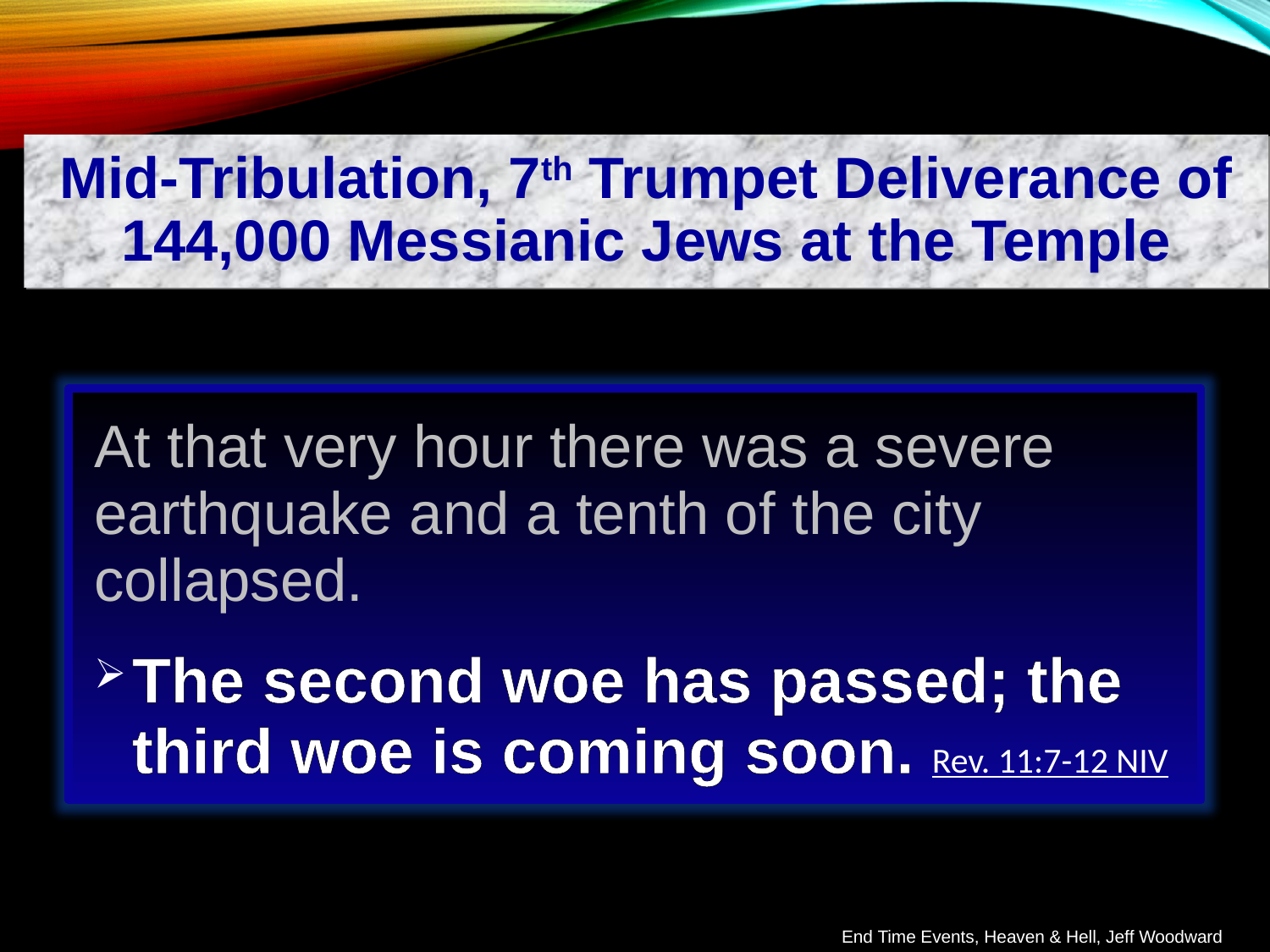

Mid-Tribulation, 7th Trumpet Deliverance of 144,000 Messianic Jews at the Temple
At that very hour there was a severe earthquake and a tenth of the city collapsed.
The second woe has passed; the third woe is coming soon. Rev. 11:7-12 NIV
End Time Events, Heaven & Hell, Jeff Woodward